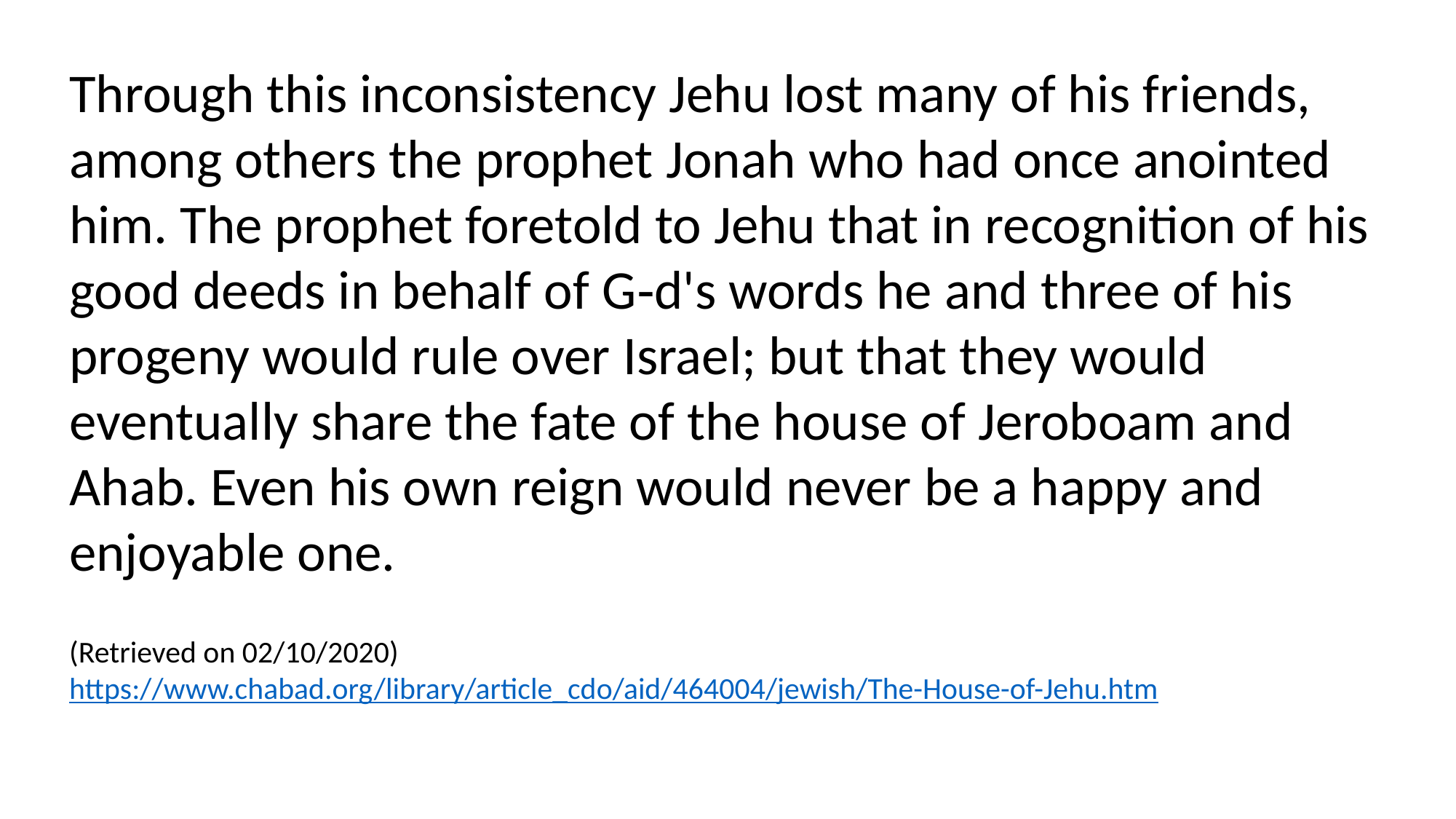

Through this inconsistency Jehu lost many of his friends, among others the prophet Jonah who had once anointed him. The prophet foretold to Jehu that in recognition of his good deeds in behalf of G‑d's words he and three of his progeny would rule over Israel; but that they would eventually share the fate of the house of Jeroboam and Ahab. Even his own reign would never be a happy and enjoyable one.

(Retrieved on 02/10/2020) https://www.chabad.org/library/article_cdo/aid/464004/jewish/The-House-of-Jehu.htm